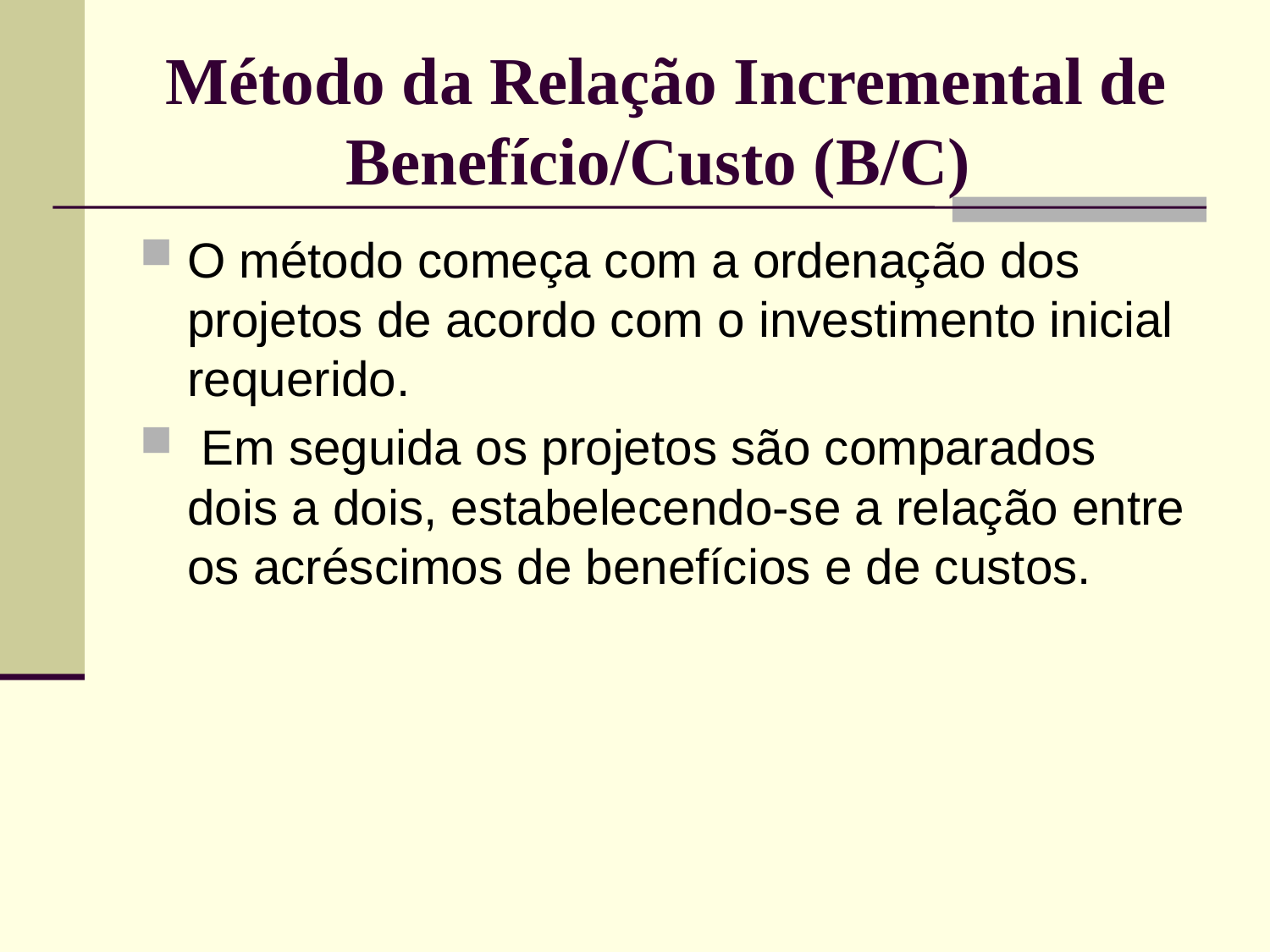

# Método da Relação Incremental de Benefício/Custo (B/C)
O método começa com a ordenação dos projetos de acordo com o investimento inicial requerido.
 Em seguida os projetos são comparados dois a dois, estabelecendo-se a relação entre os acréscimos de benefícios e de custos.